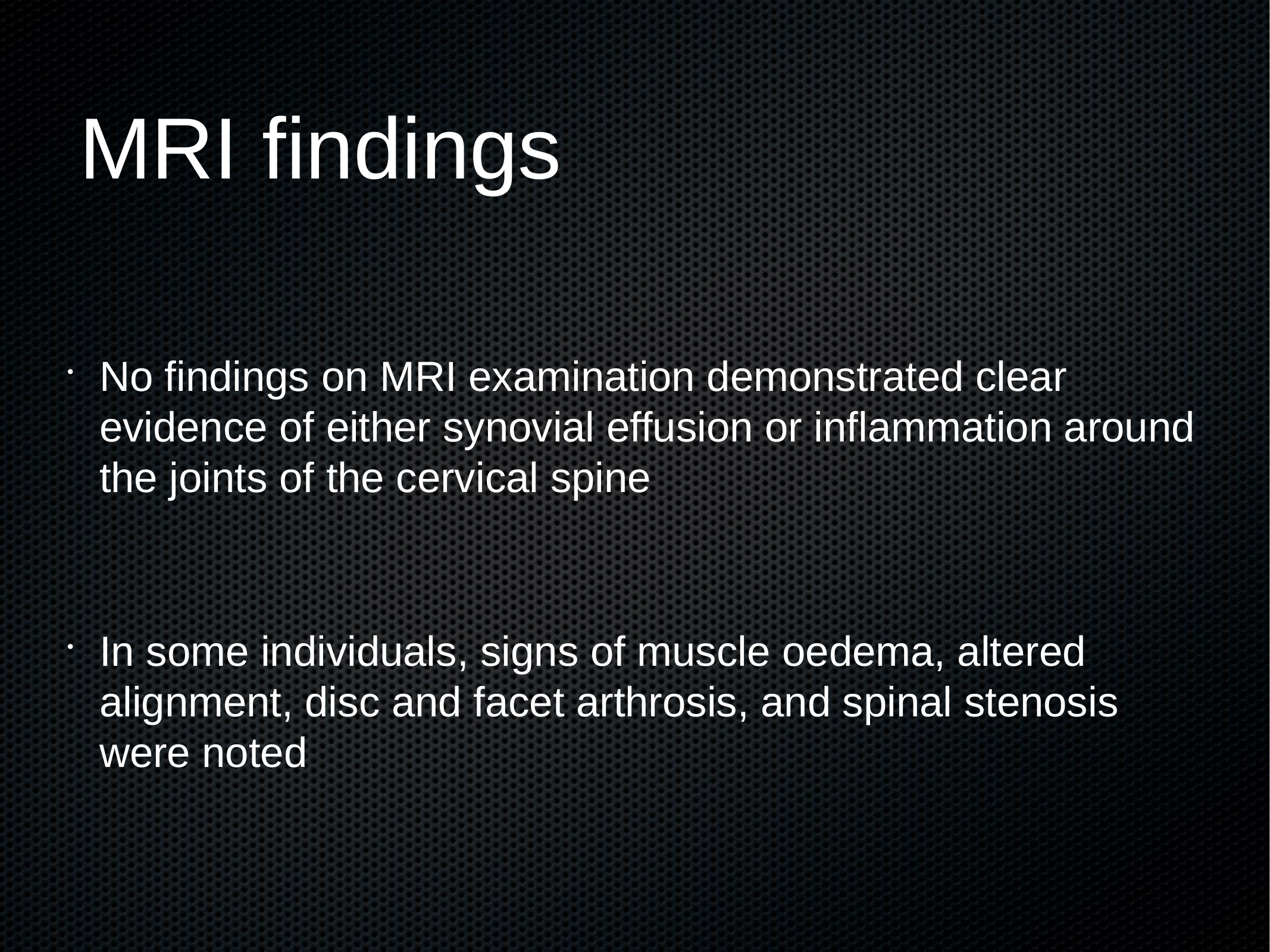

# MRI findings
No findings on MRI examination demonstrated clear evidence of either synovial effusion or inflammation around the joints of the cervical spine

In some individuals, signs of muscle oedema, altered alignment, disc and facet arthrosis, and spinal stenosis were noted